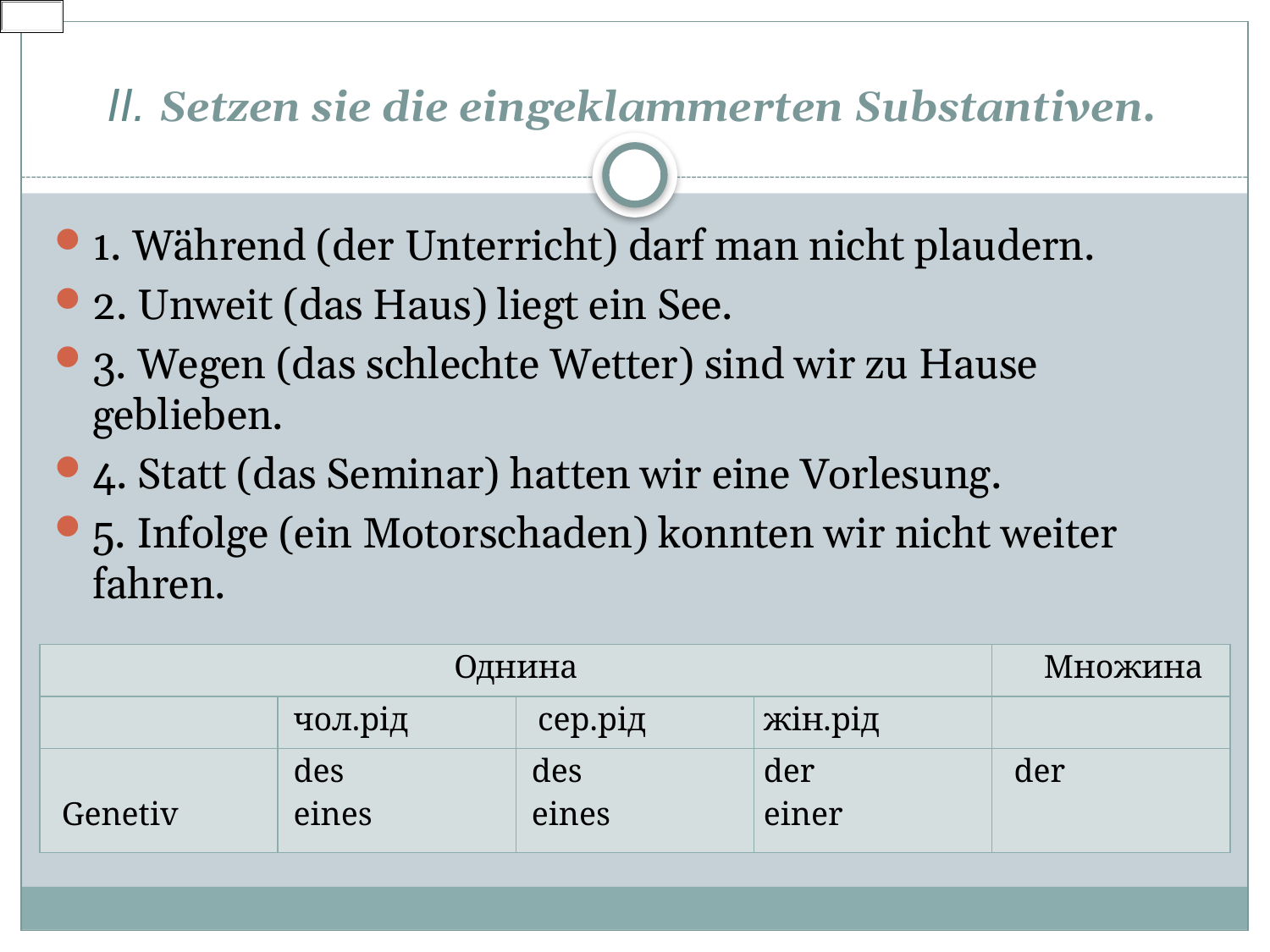

# ІІ. Setzen sie die eingeklammerten Substantiven.

1. Während (der Unterricht) darf man nicht plaudern.
2. Unweit (das Haus) liegt ein See.
3. Wegen (das schlechte Wetter) sind wir zu Hause geblieben.
4. Statt (das Seminar) hatten wir eine Vorlesung.
5. Infolge (ein Motorschaden) konnten wir nicht weiter fahren.
| Однина |  |  |  | Множина |
| --- | --- | --- | --- | --- |
|  | чол.рід | сер.рід | жін.рід |  |
| Genetiv | des eines | des eines | der einer | der |